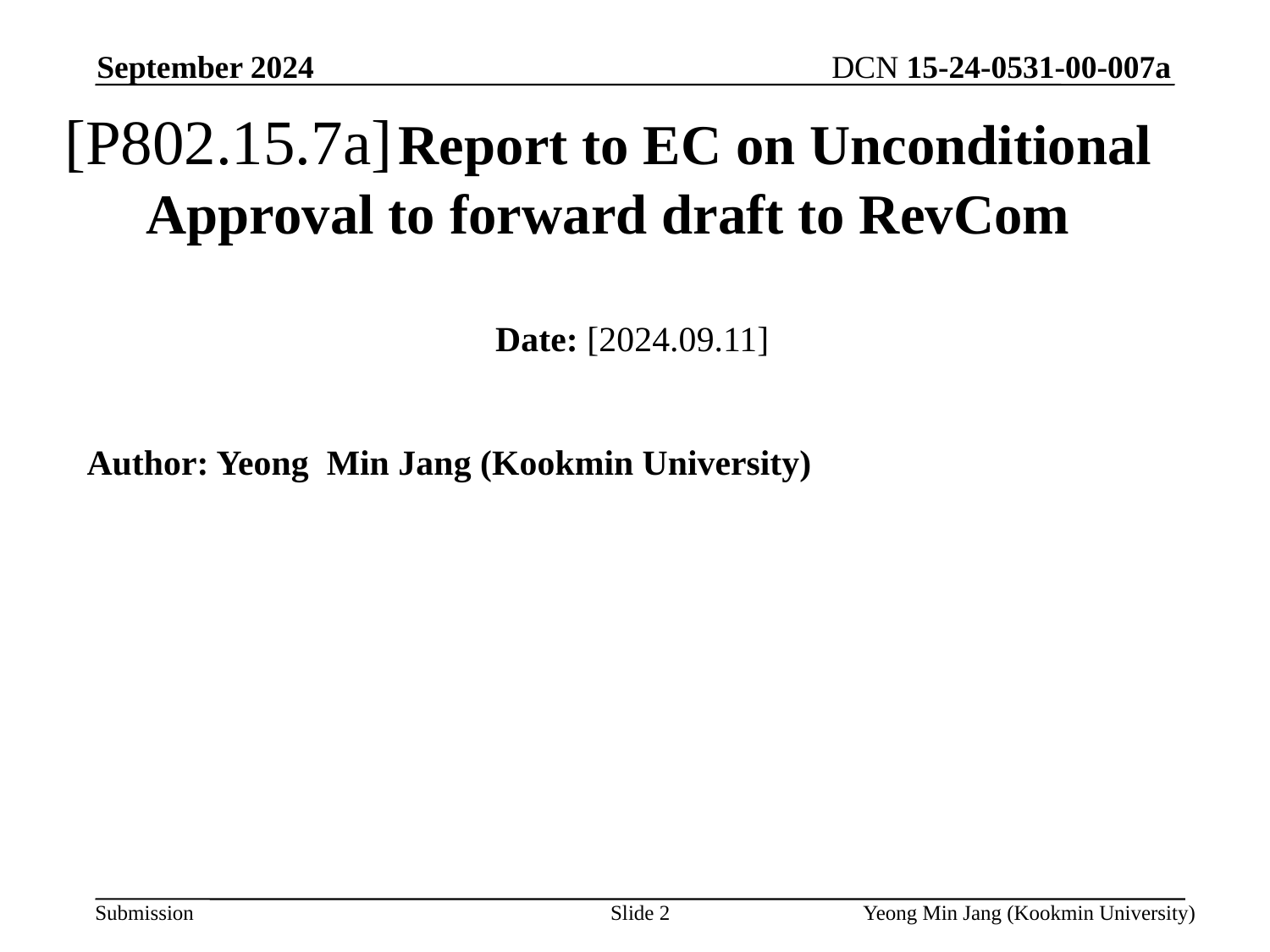

September 2024
[P802.15.7a] Report to EC on Unconditional Approval to forward draft to RevCom
Date: [2024.09.11]
Author: Yeong  Min Jang (Kookmin University)
Slide 2
Yeong Min Jang (Kookmin University)